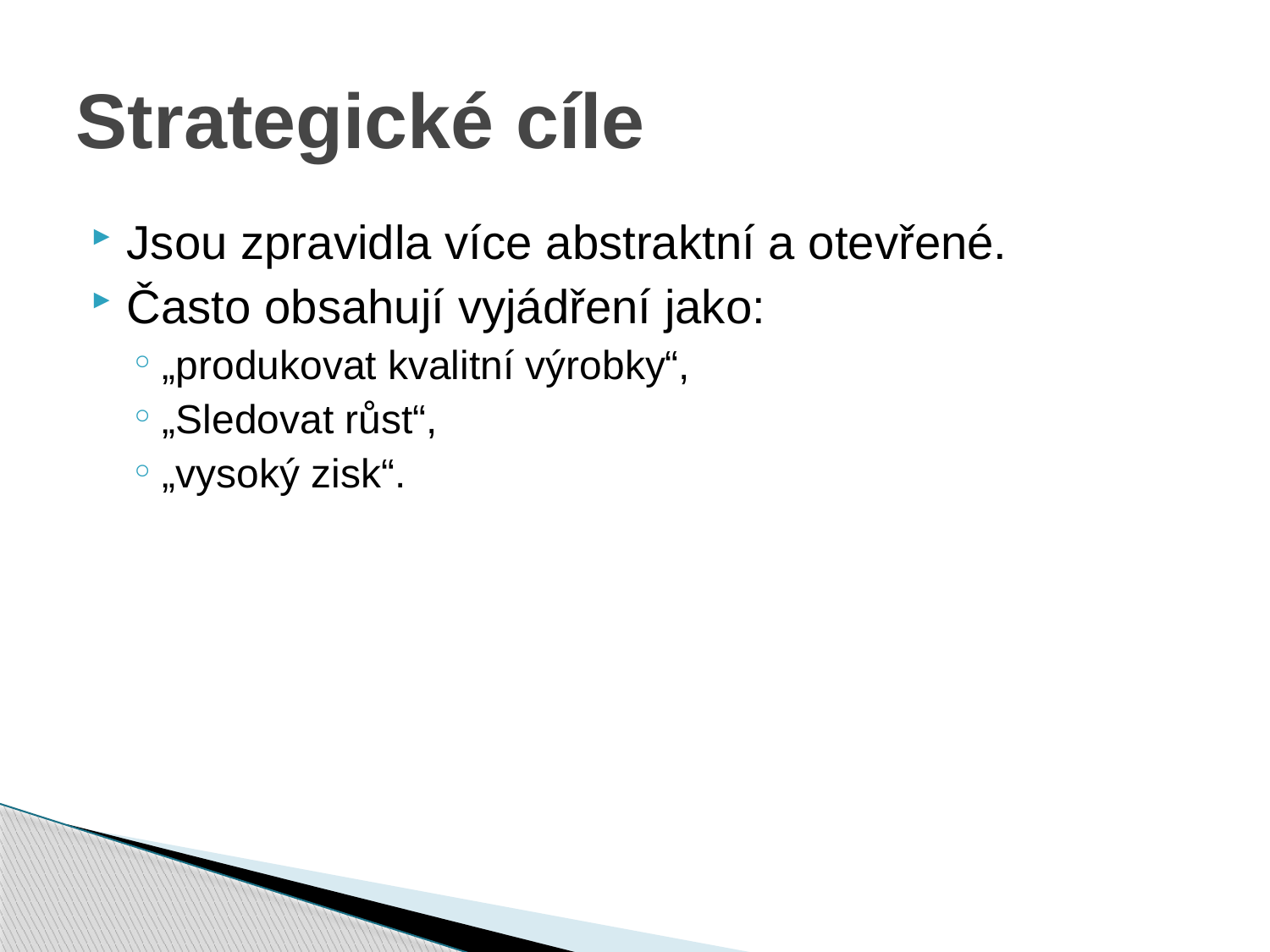

# Strategické cíle
Jsou zpravidla více abstraktní a otevřené.
Často obsahují vyjádření jako:
„produkovat kvalitní výrobky“,
„Sledovat růst“,
„vysoký zisk“.